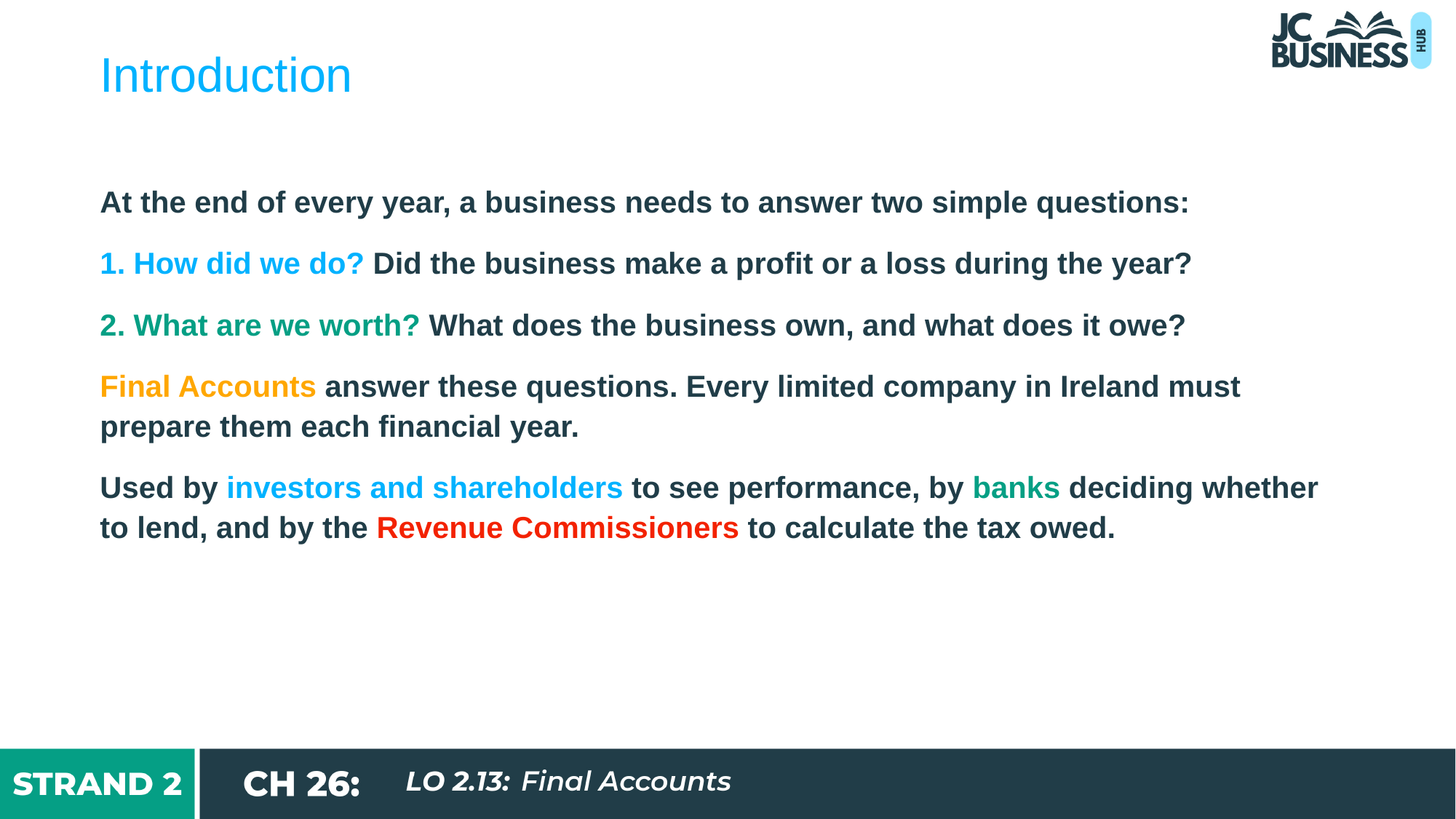

Introduction
At the end of every year, a business needs to answer two simple questions:
1. How did we do? Did the business make a profit or a loss during the year?
2. What are we worth? What does the business own, and what does it owe?
Final Accounts answer these questions. Every limited company in Ireland must prepare them each financial year.
Used by investors and shareholders to see performance, by banks deciding whether to lend, and by the Revenue Commissioners to calculate the tax owed.